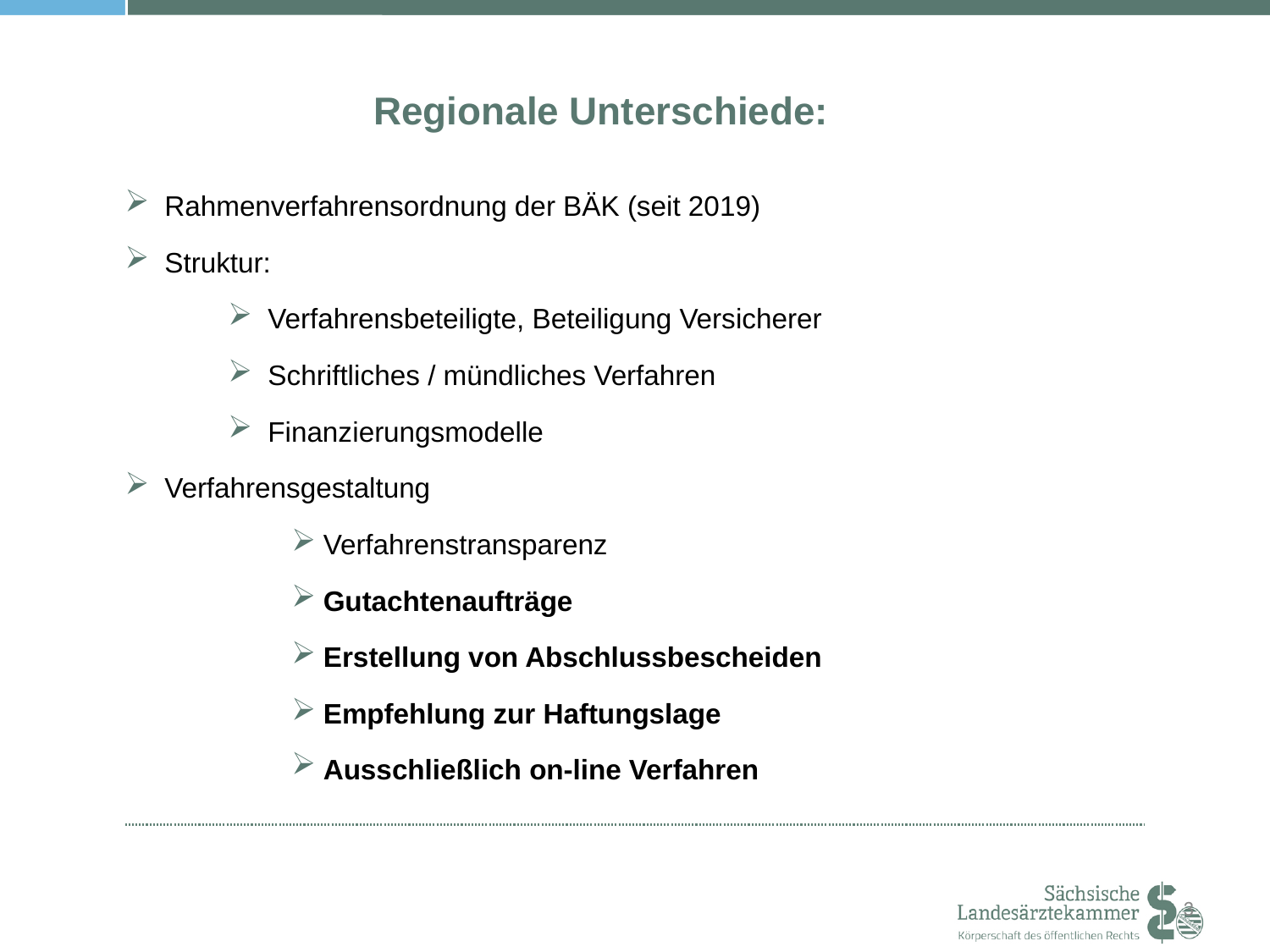

Regionale Unterschiede:
Rahmenverfahrensordnung der BÄK (seit 2019)
Struktur:
Verfahrensbeteiligte, Beteiligung Versicherer
Schriftliches / mündliches Verfahren
Finanzierungsmodelle
Verfahrensgestaltung
Verfahrenstransparenz
Gutachtenaufträge
Erstellung von Abschlussbescheiden
Empfehlung zur Haftungslage
Ausschließlich on-line Verfahren
3